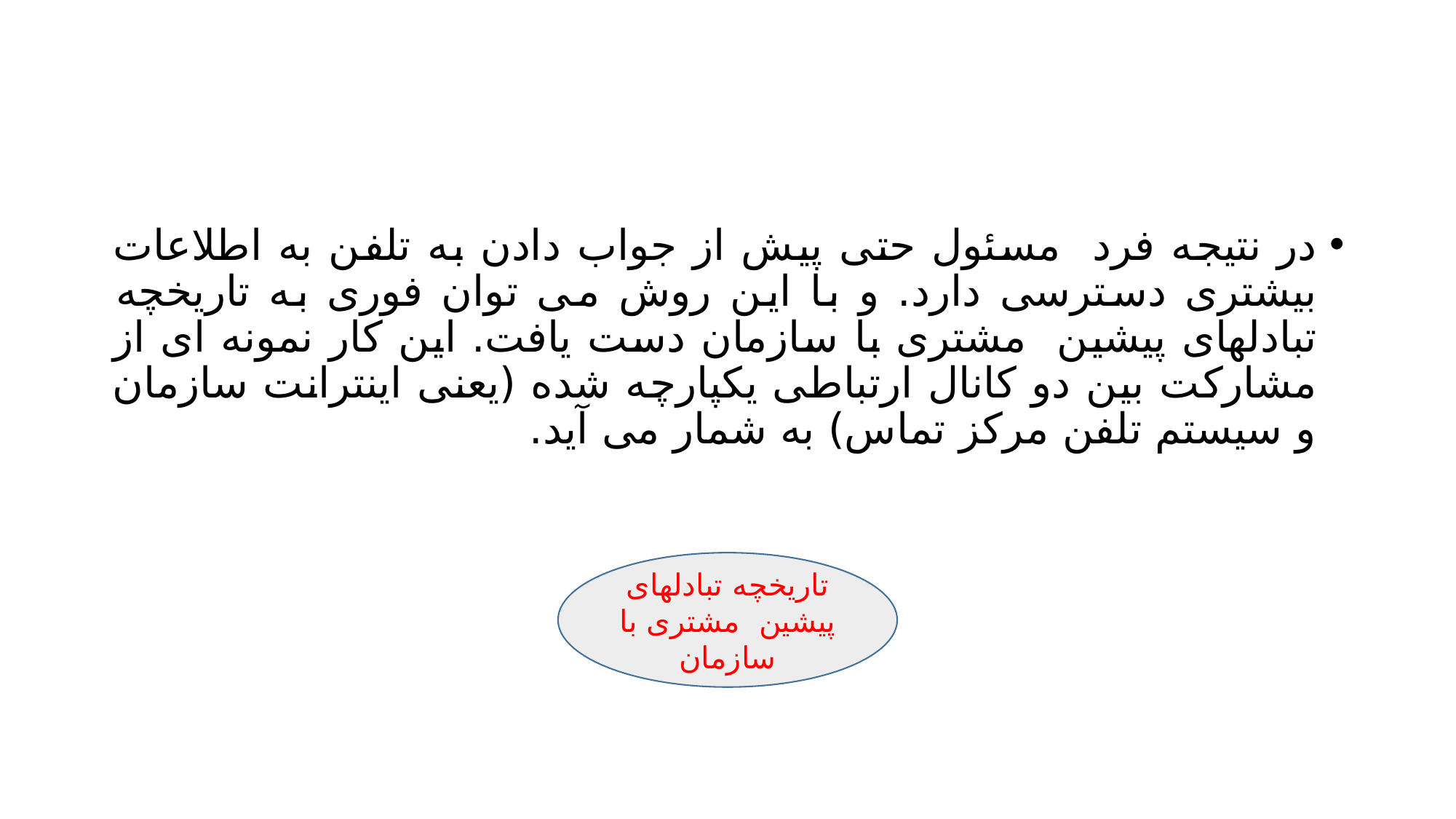

#
در نتیجه فرد  مسئول حتی پیش از جواب دادن به تلفن به اطلاعات بیشتری دسترسی دارد. و با این روش می توان فوری به تاریخچه تبادلهای پیشین  مشتری با سازمان دست یافت. این کار نمونه ای از مشارکت بین دو کانال ارتباطی یکپارچه شده (یعنی اینترانت سازمان و سیستم تلفن مرکز تماس) به شمار می آید.

تاریخچه تبادلهای پیشین  مشتری با سازمان